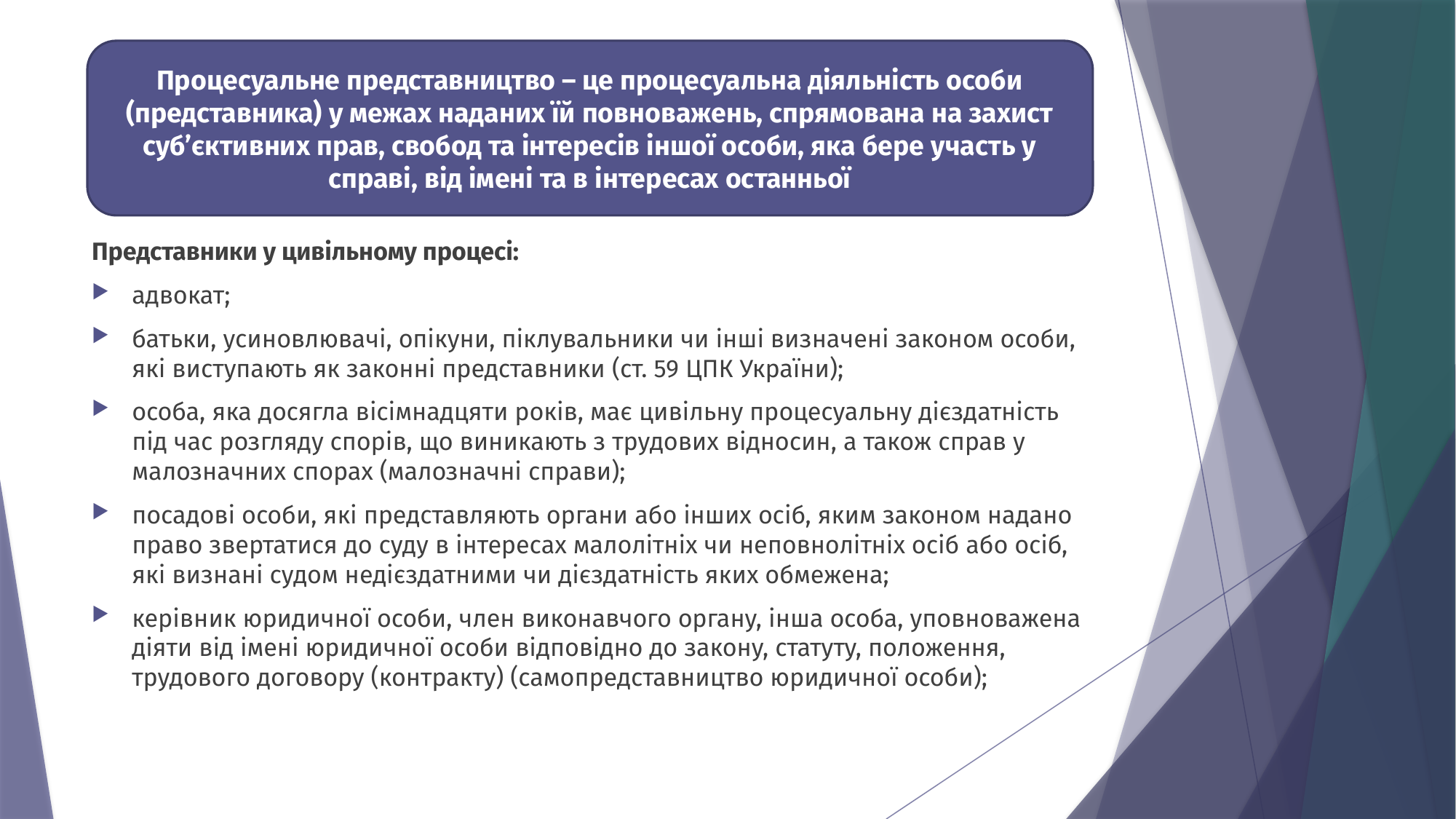

Процесуальне представництво – це процесуальна діяльність особи (представника) у межах наданих їй повноважень, спрямована на захист суб’єктивних прав, свобод та інтересів іншої особи, яка бере участь у справі, від імені та в інтересах останньої
Представники у цивільному процесі:
адвокат;
батьки, усиновлювачі, опікуни, піклувальники чи інші визначені законом особи, які виступають як законні представники (ст. 59 ЦПК України);
особа, яка досягла вісімнадцяти років, має цивільну процесуальну дієздатність під час розгляду спорів, що виникають з трудових відносин, а також справ у малозначних спорах (малозначні справи);
посадові особи, які представляють органи або інших осіб, яким законом надано право звертатися до суду в інтересах малолітніх чи неповнолітніх осіб або осіб, які визнані судом недієздатними чи дієздатність яких обмежена;
керівник юридичної особи, член виконавчого органу, інша особа, уповноважена діяти від імені юридичної особи відповідно до закону, статуту, положення, трудового договору (контракту) (самопредставництво юридичної особи);